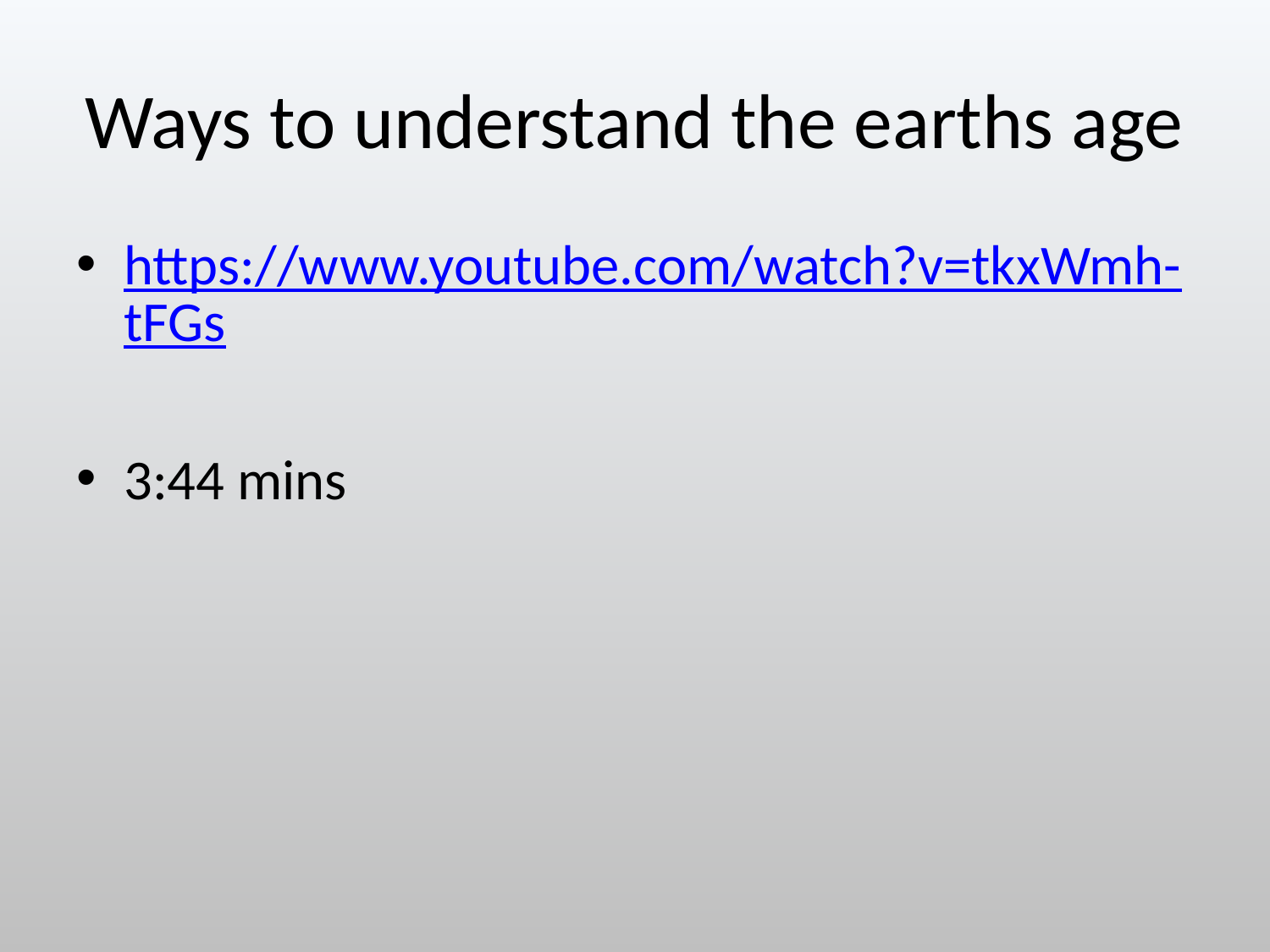

# Ways to understand the earths age
https://www.youtube.com/watch?v=tkxWmh-tFGs

3:44 mins